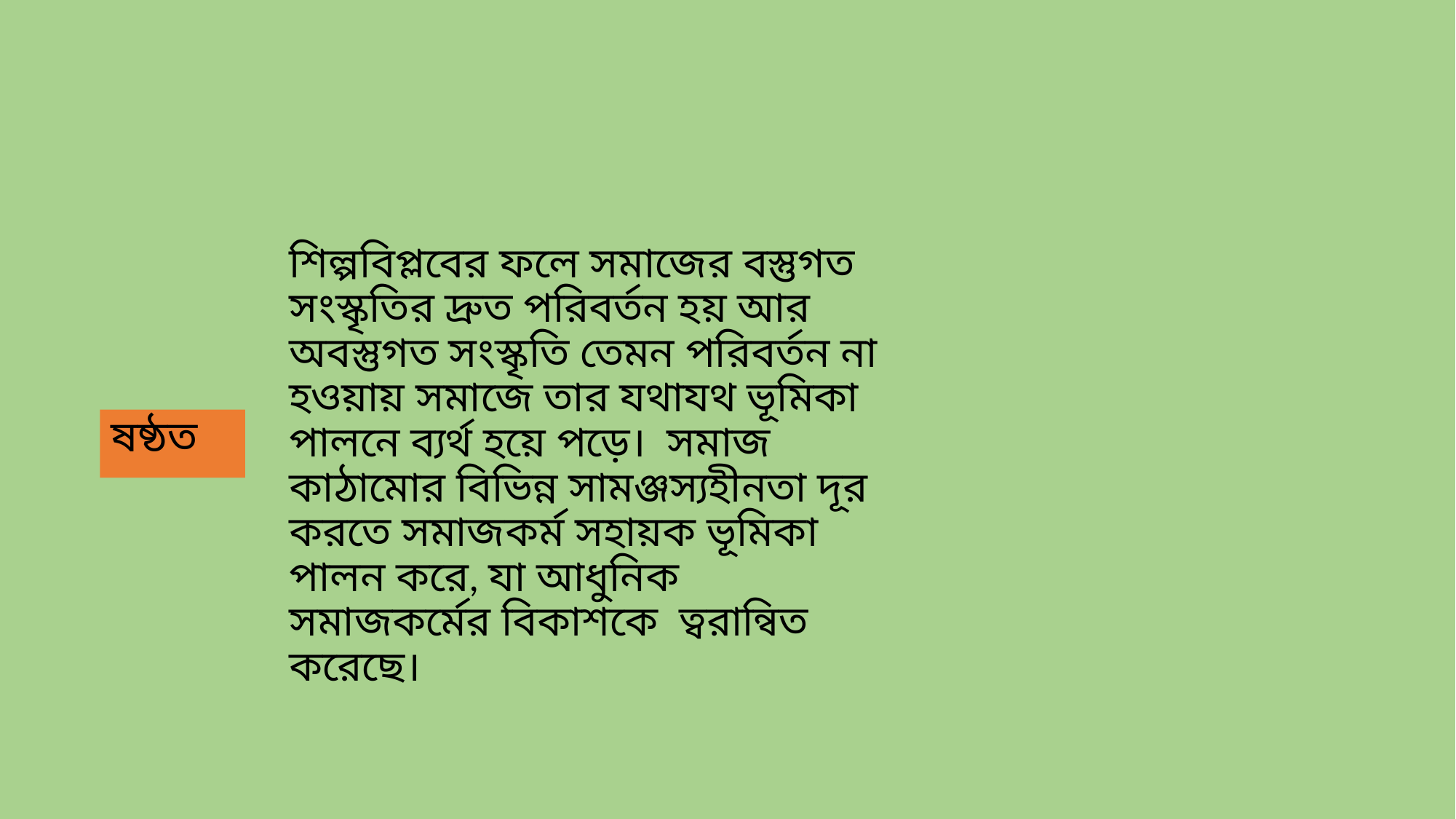

#
শিল্পবিপ্লবের ফলে সমাজের বস্তুগত সংস্কৃতির দ্রুত পরিবর্তন হয় আর অবস্তুগত সংস্কৃতি তেমন পরিবর্তন না হওয়ায় সমাজে তার যথাযথ ভূমিকা পালনে ব্যর্থ হয়ে পড়ে।  সমাজ কাঠামোর বিভিন্ন সামঞ্জস্যহীনতা দূর করতে সমাজকর্ম সহায়ক ভূমিকা পালন করে, যা আধুনিক সমাজকর্মের বিকাশকে  ত্বরান্বিত করেছে।

ষষ্ঠত